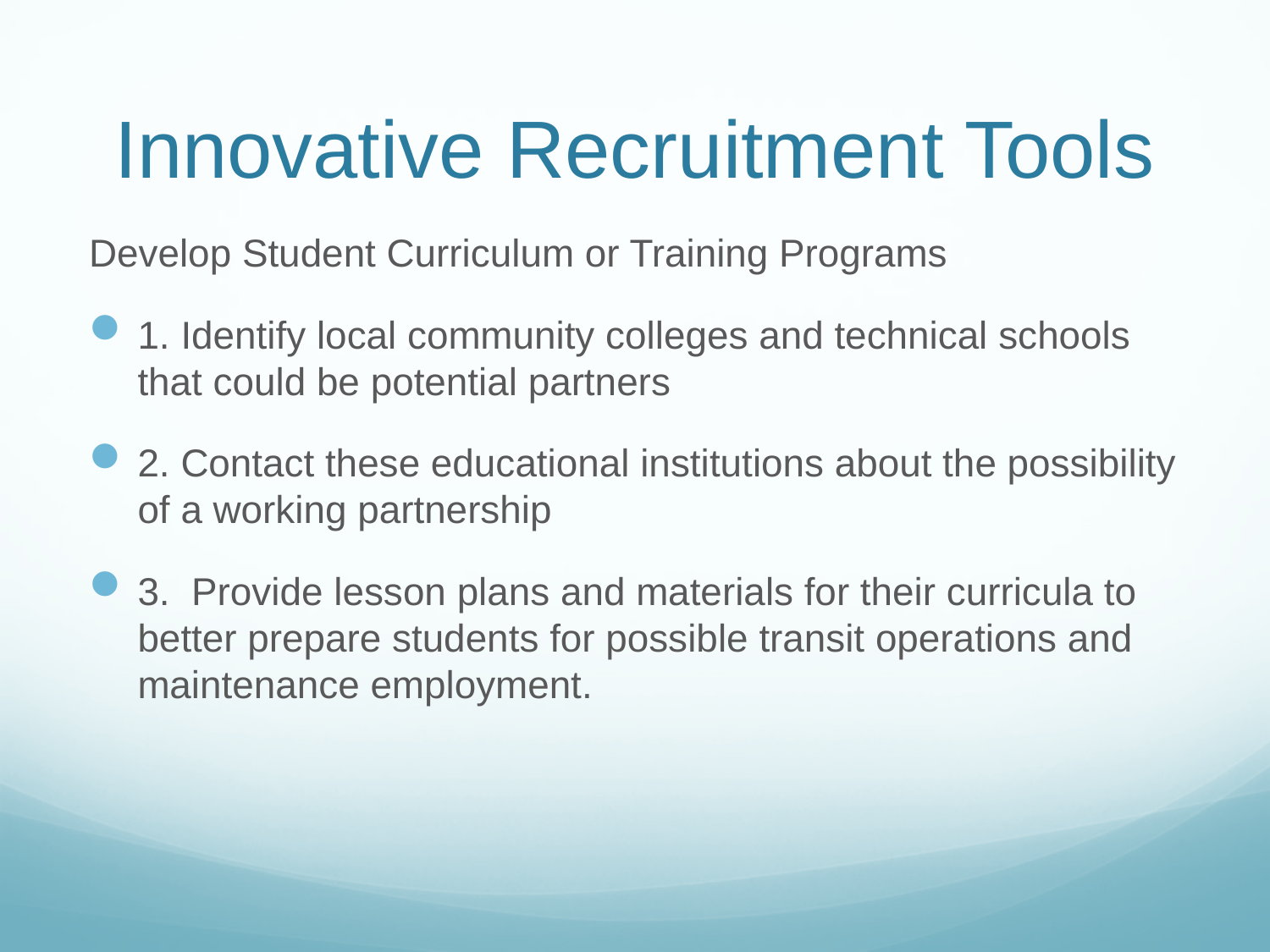

# Innovative Recruitment Tools
Develop Student Curriculum or Training Programs
1. Identify local community colleges and technical schools that could be potential partners
2. Contact these educational institutions about the possibility of a working partnership
3.  Provide lesson plans and materials for their curricula to better prepare students for possible transit operations and maintenance employment.